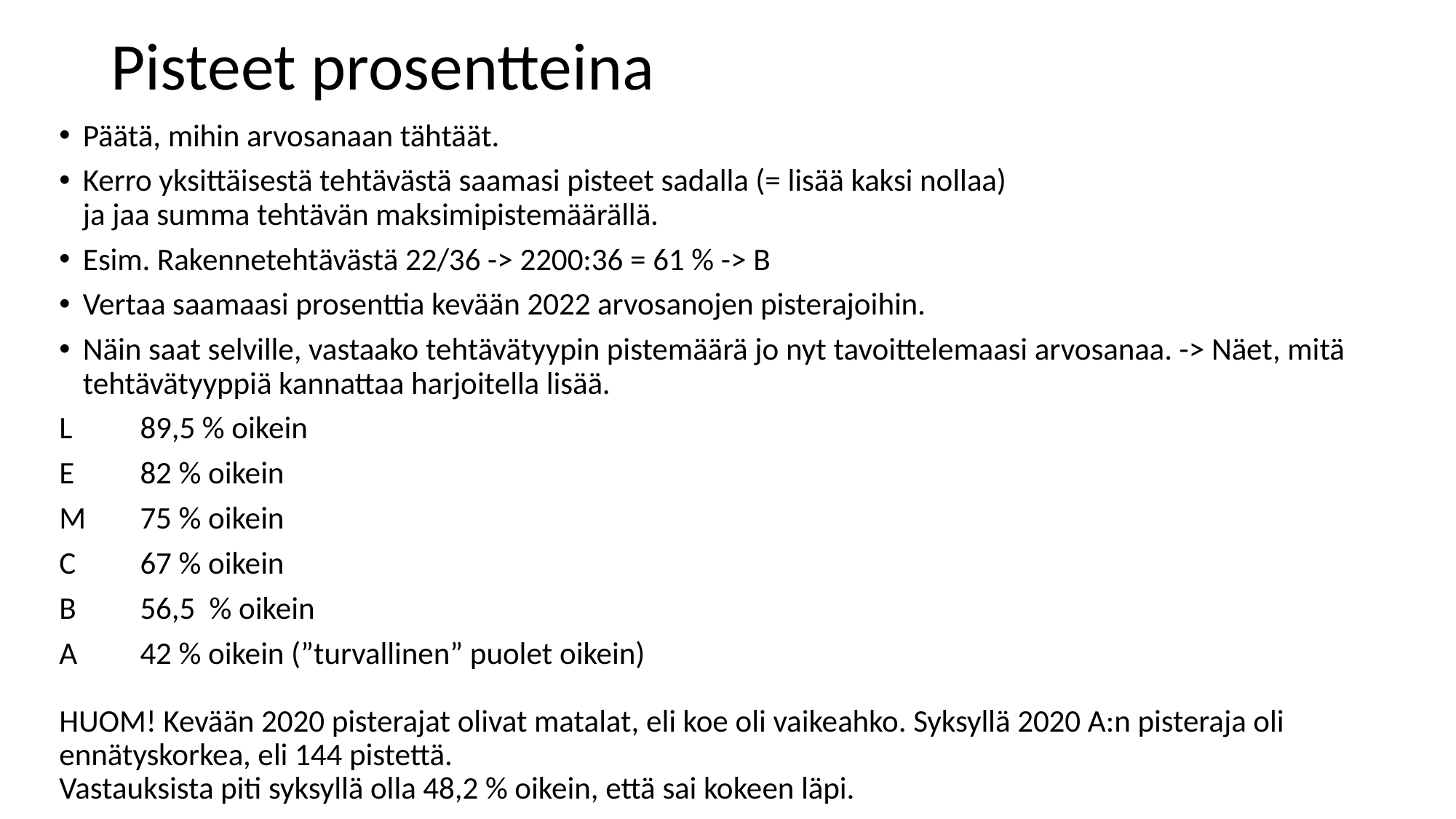

# Pisteet prosentteina
Päätä, mihin arvosanaan tähtäät.
Kerro yksittäisestä tehtävästä saamasi pisteet sadalla (= lisää kaksi nollaa)
ja jaa summa tehtävän maksimipistemäärällä.
Esim. Rakennetehtävästä 22/36 -> 2200:36 = 61 % -> B
Vertaa saamaasi prosenttia kevään 2022 arvosanojen pisterajoihin.
Näin saat selville, vastaako tehtävätyypin pistemäärä jo nyt tavoittelemaasi arvosanaa. -> Näet, mitä tehtävätyyppiä kannattaa harjoitella lisää.
L	89,5 % oikein
E	82 % oikein
M	75 % oikein
C	67 % oikein
B	56,5  % oikein
A	42 % oikein (”turvallinen” puolet oikein)
HUOM! Kevään 2020 pisterajat olivat matalat, eli koe oli vaikeahko. Syksyllä 2020 A:n pisteraja oli ennätyskorkea, eli 144 pistettä.
Vastauksista piti syksyllä olla 48,2 % oikein, että sai kokeen läpi.